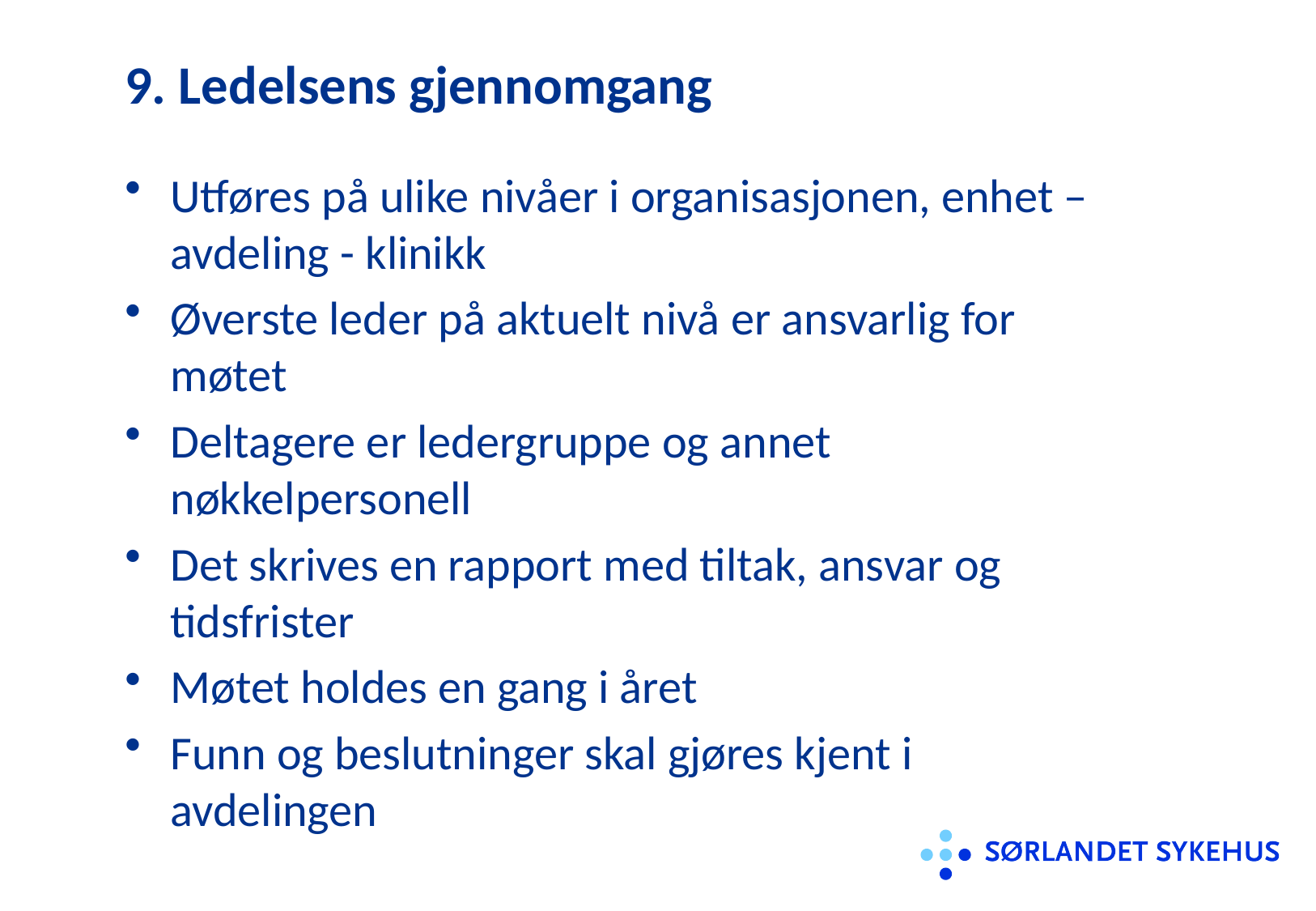

# 9. Ledelsens gjennomgang
Utføres på ulike nivåer i organisasjonen, enhet – avdeling - klinikk
Øverste leder på aktuelt nivå er ansvarlig for møtet
Deltagere er ledergruppe og annet nøkkelpersonell
Det skrives en rapport med tiltak, ansvar og tidsfrister
Møtet holdes en gang i året
Funn og beslutninger skal gjøres kjent i avdelingen